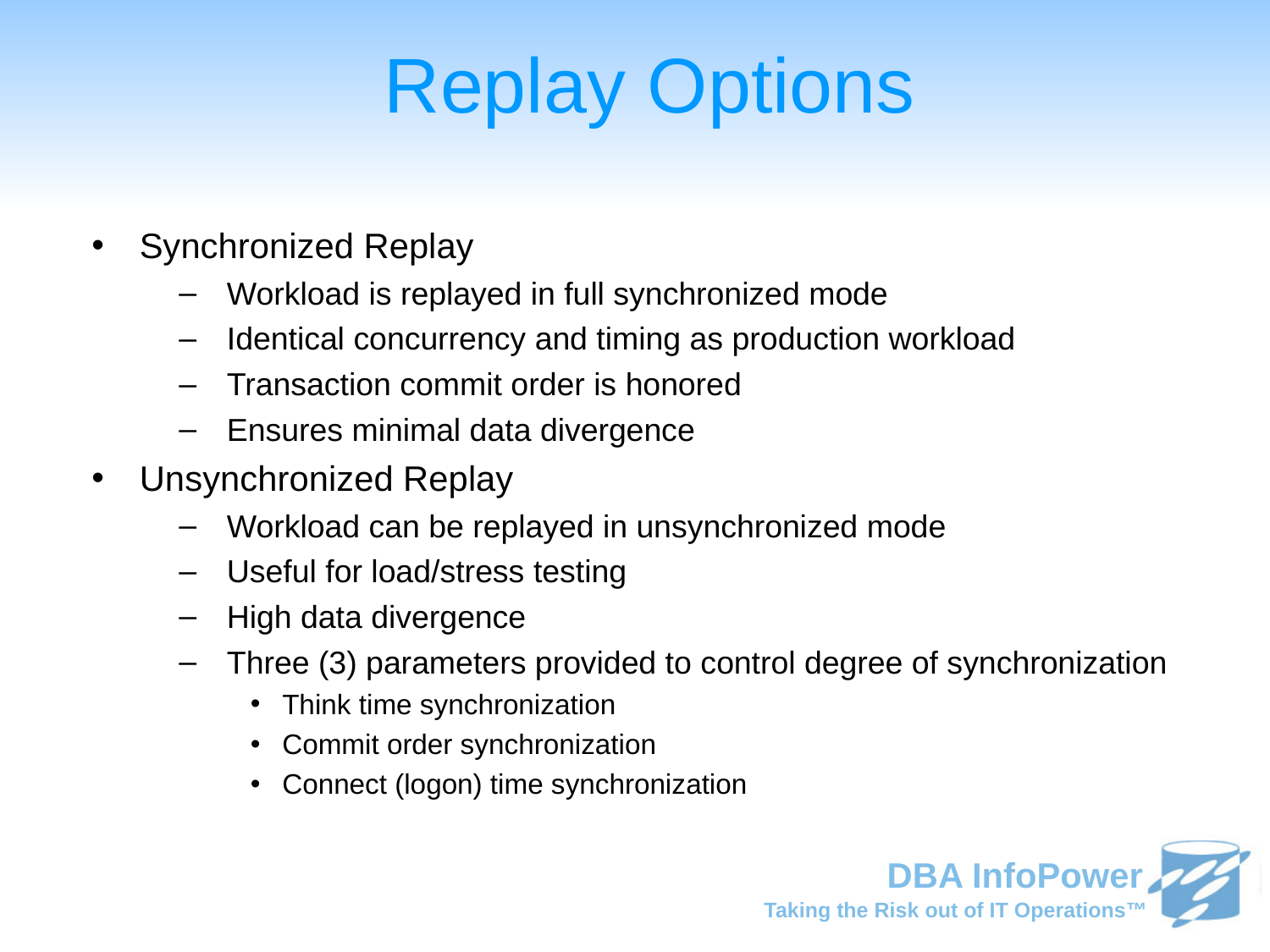

Replay Options
Synchronized Replay
Workload is replayed in full synchronized mode
Identical concurrency and timing as production workload
Transaction commit order is honored
Ensures minimal data divergence
Unsynchronized Replay
Workload can be replayed in unsynchronized mode
Useful for load/stress testing
High data divergence
Three (3) parameters provided to control degree of synchronization
Think time synchronization
Commit order synchronization
Connect (logon) time synchronization